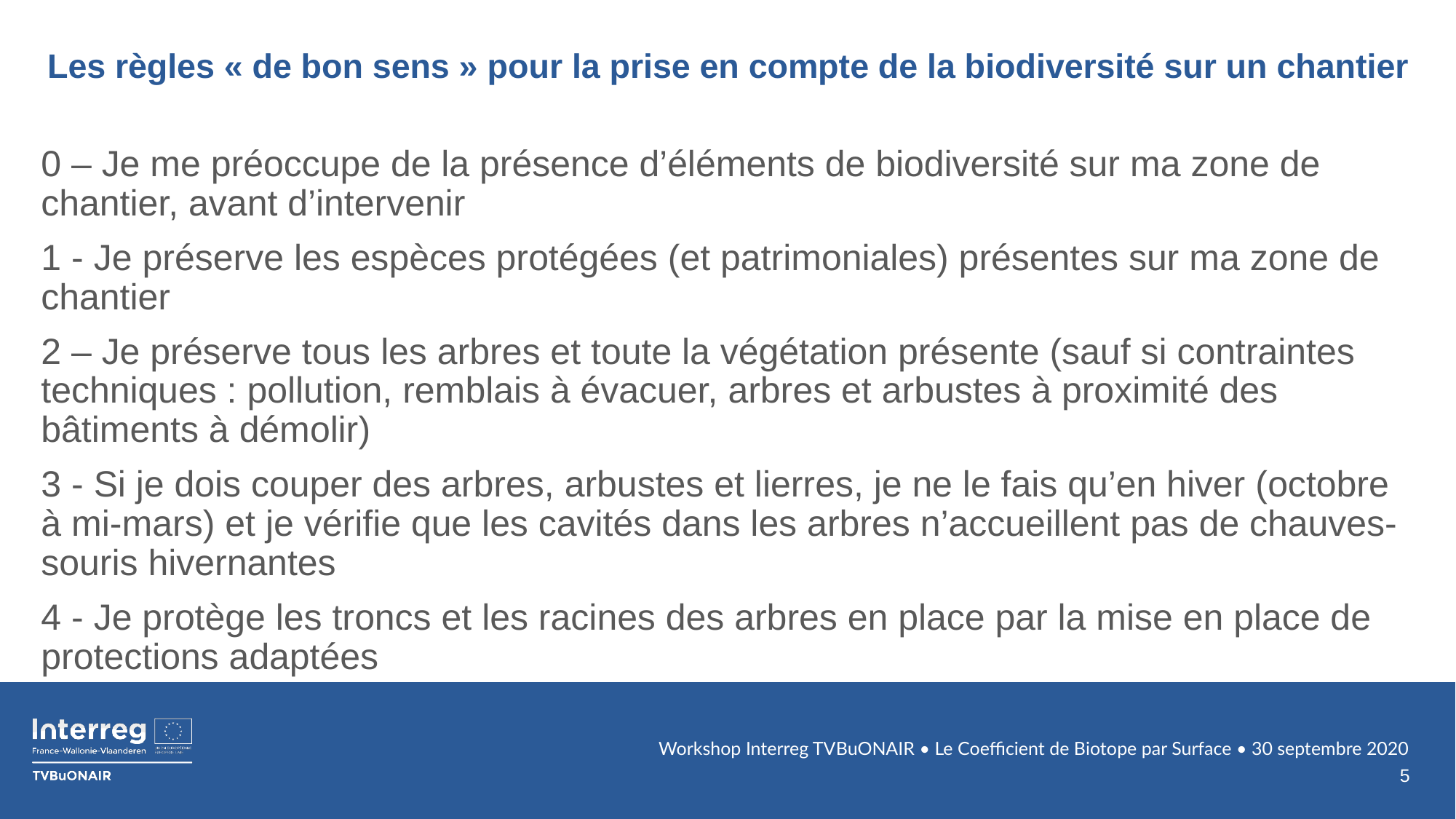

# Les règles « de bon sens » pour la prise en compte de la biodiversité sur un chantier
0 – Je me préoccupe de la présence d’éléments de biodiversité sur ma zone de chantier, avant d’intervenir
1 - Je préserve les espèces protégées (et patrimoniales) présentes sur ma zone de chantier
2 – Je préserve tous les arbres et toute la végétation présente (sauf si contraintes techniques : pollution, remblais à évacuer, arbres et arbustes à proximité des bâtiments à démolir)
3 - Si je dois couper des arbres, arbustes et lierres, je ne le fais qu’en hiver (octobre à mi-mars) et je vérifie que les cavités dans les arbres n’accueillent pas de chauves-souris hivernantes
4 - Je protège les troncs et les racines des arbres en place par la mise en place de protections adaptées